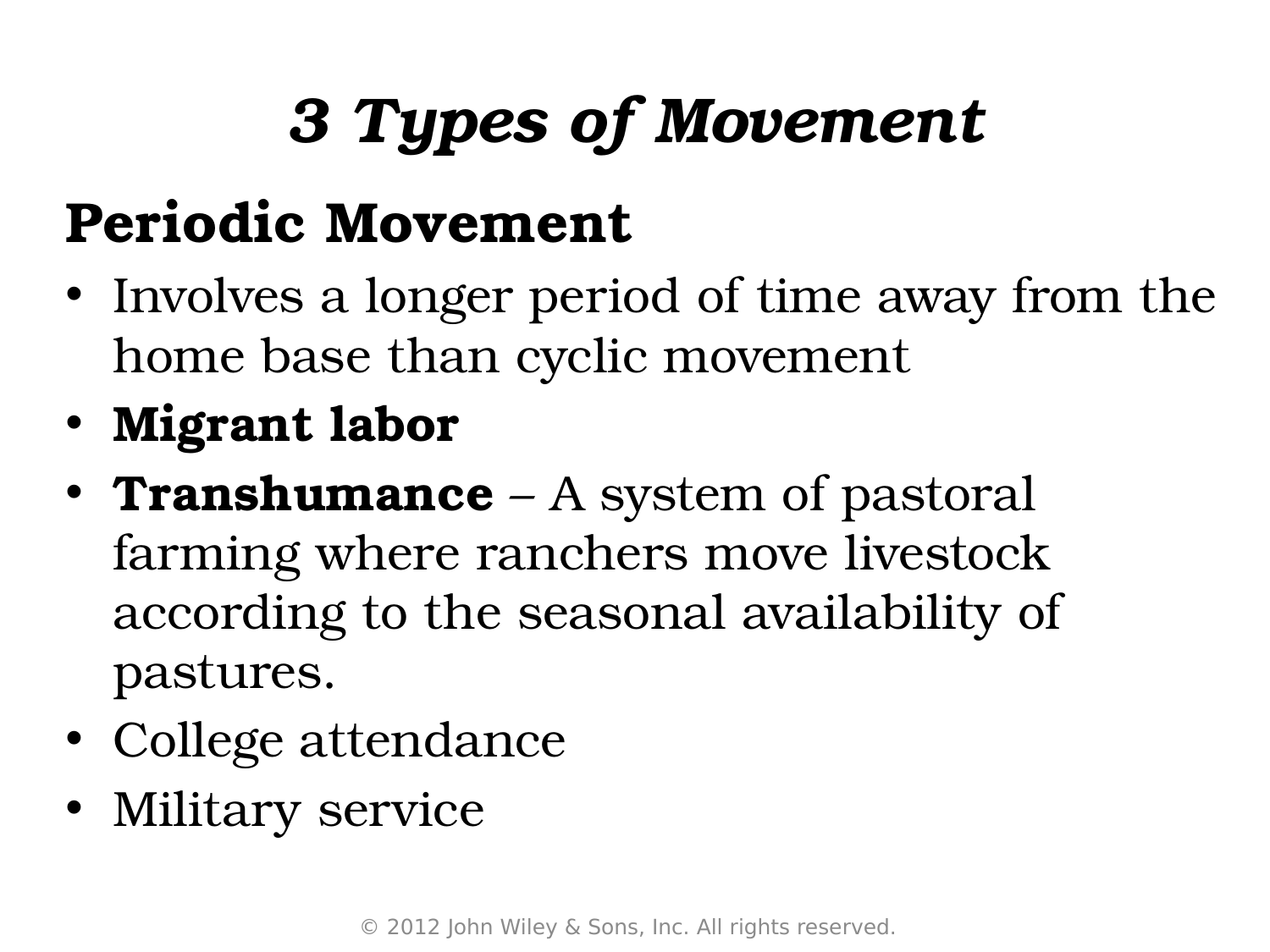

# 3 Types of Movement
Periodic Movement
Involves a longer period of time away from the home base than cyclic movement
Migrant labor
Transhumance – A system of pastoral farming where ranchers move livestock according to the seasonal availability of pastures.
College attendance
Military service
© 2012 John Wiley & Sons, Inc. All rights reserved.